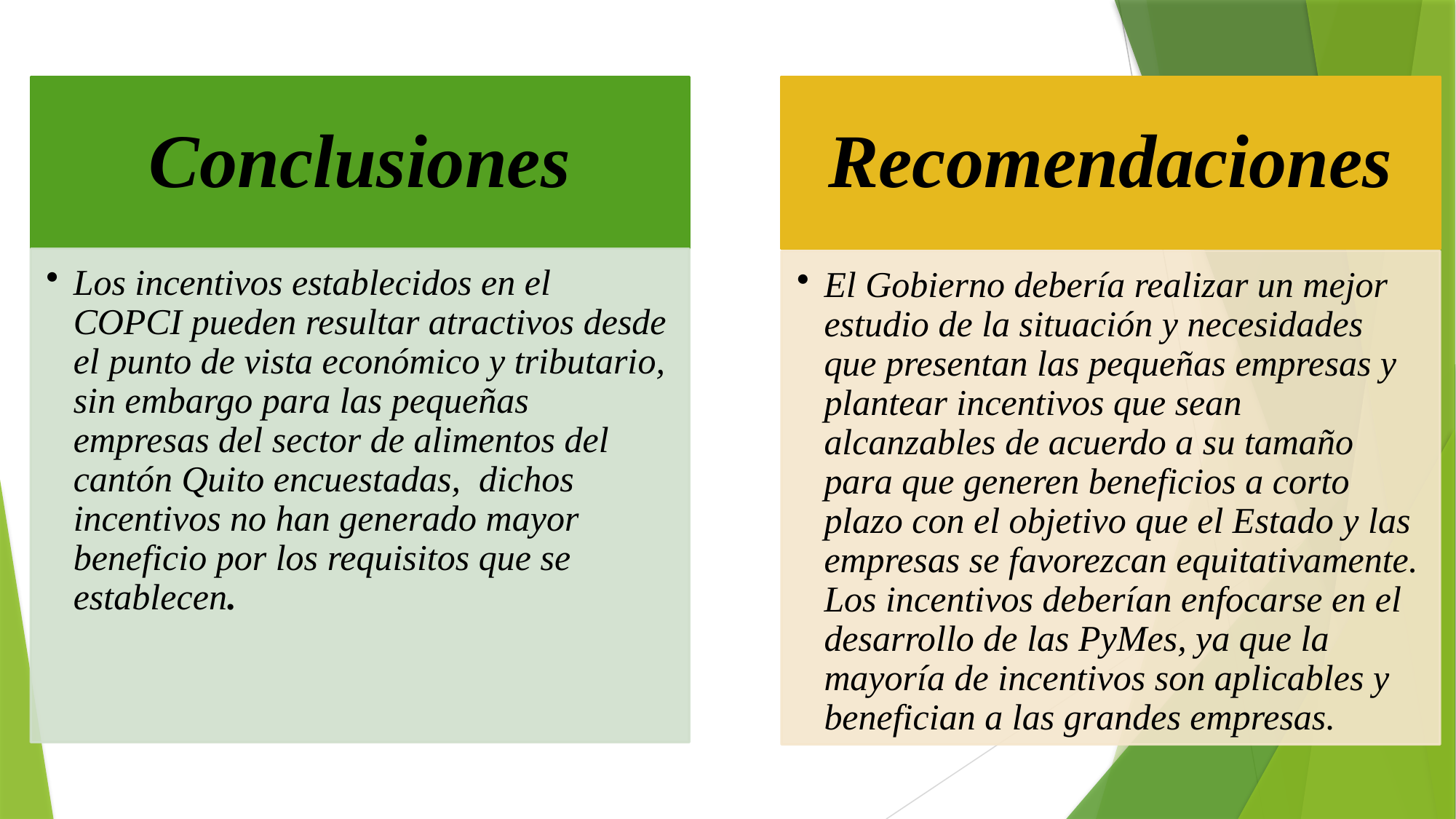

Conclusiones
Los incentivos establecidos en el COPCI pueden resultar atractivos desde el punto de vista económico y tributario, sin embargo para las pequeñas empresas del sector de alimentos del cantón Quito encuestadas,  dichos incentivos no han generado mayor beneficio por los requisitos que se establecen.
Recomendaciones
El Gobierno debería realizar un mejor estudio de la situación y necesidades que presentan las pequeñas empresas y plantear incentivos que sean alcanzables de acuerdo a su tamaño para que generen beneficios a corto plazo con el objetivo que el Estado y las empresas se favorezcan equitativamente. Los incentivos deberían enfocarse en el desarrollo de las PyMes, ya que la mayoría de incentivos son aplicables y benefician a las grandes empresas.